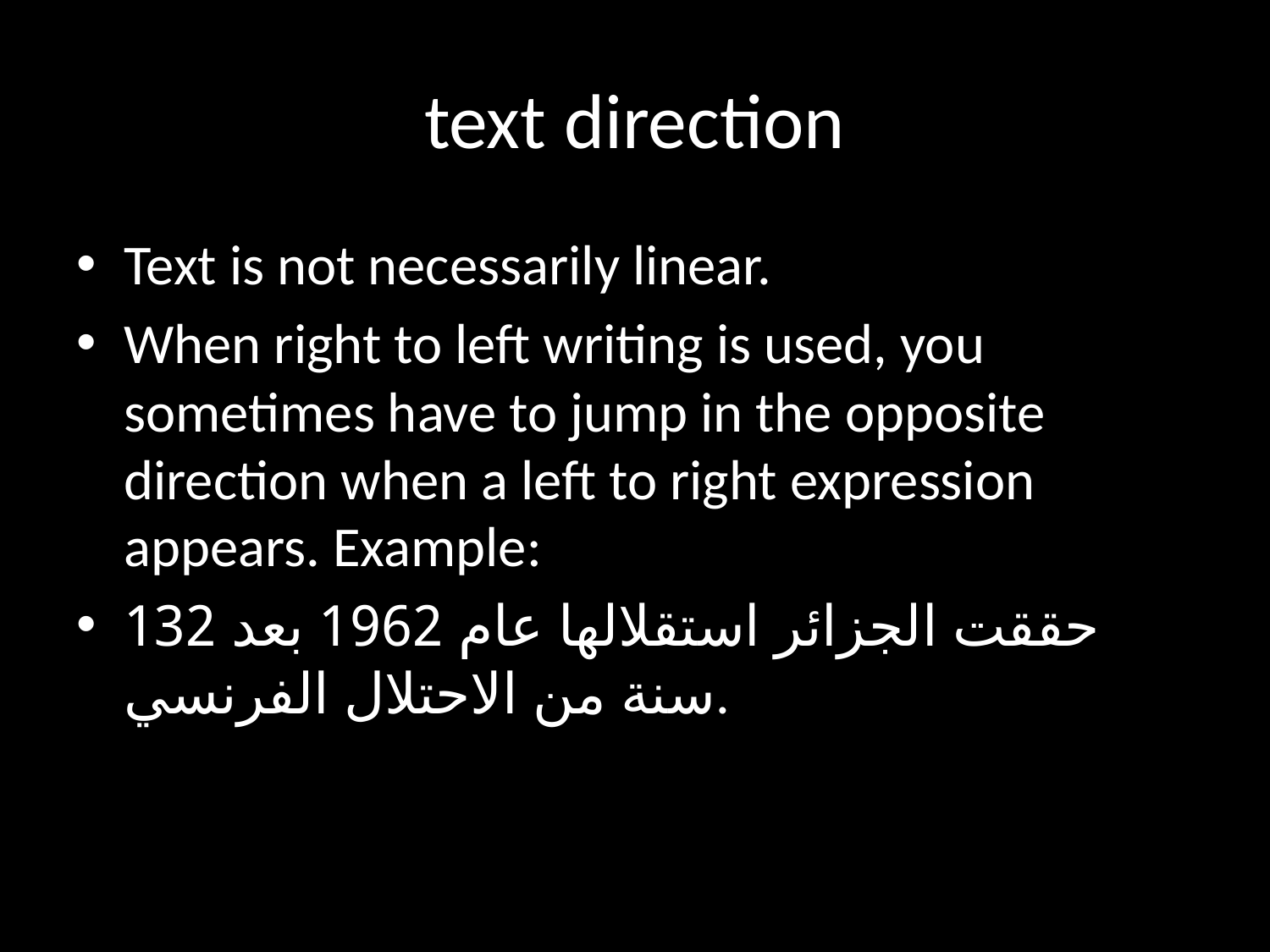

# text direction
Text is not necessarily linear.
When right to left writing is used, you sometimes have to jump in the opposite direction when a left to right expression appears. Example:
حققت الجزائر استقلالها عام 1962 بعد 132 سنة من الاحتلال الفرنسي.